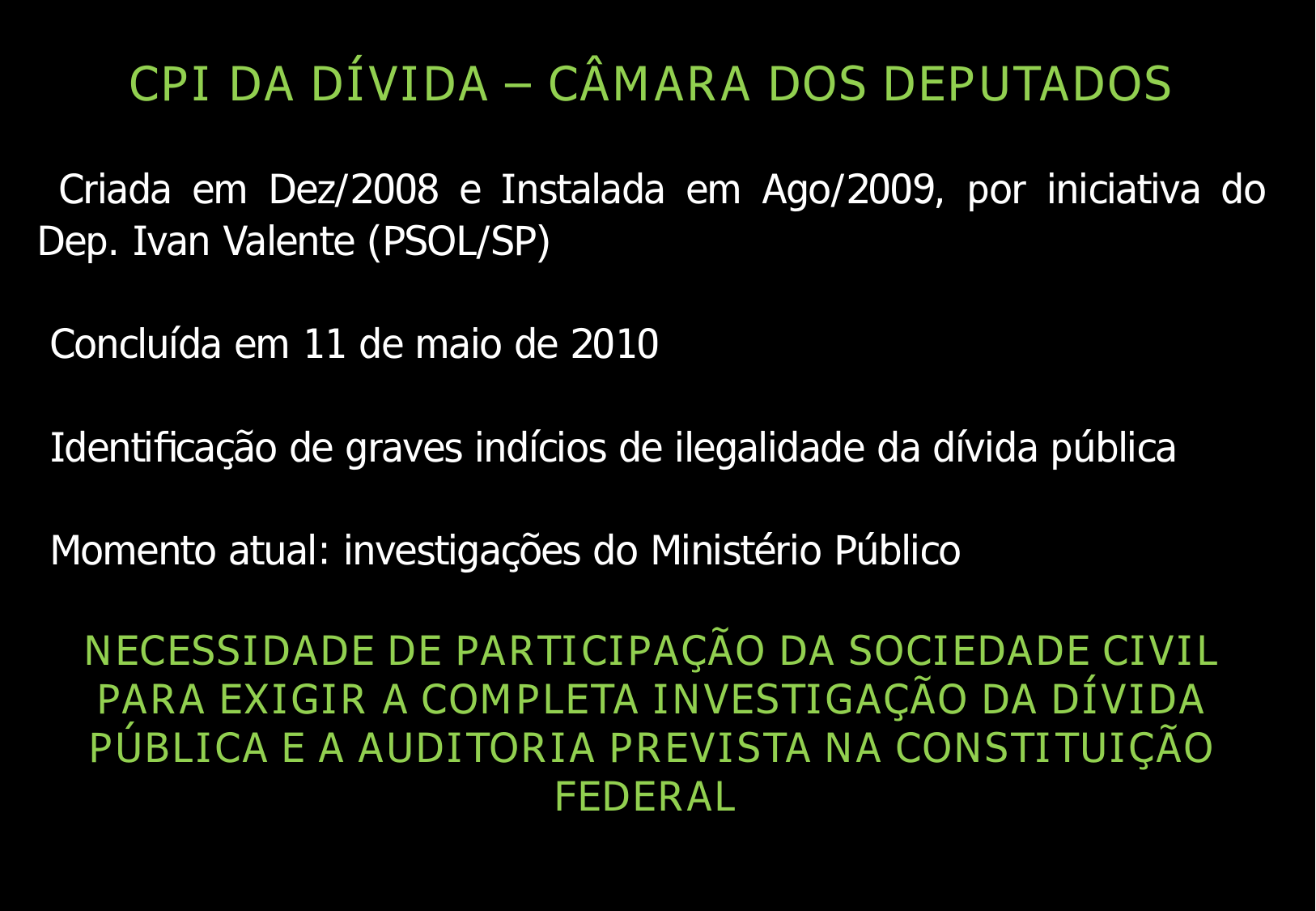

CPI DA DÍVIDA – CÂMARA DOS DEPUTADOS
 Criada em Dez/2008 e Instalada em Ago/2009, por iniciativa do Dep. Ivan Valente (PSOL/SP)
 Concluída em 11 de maio de 2010
 Identificação de graves indícios de ilegalidade da dívida pública
 Momento atual: investigações do Ministério Público
NECESSIDADE DE PARTICIPAÇÃO DA SOCIEDADE CIVIL PARA EXIGIR A COMPLETA INVESTIGAÇÃO DA DÍVIDA PÚBLICA E A AUDITORIA PREVISTA NA CONSTITUIÇÃO FEDERAL